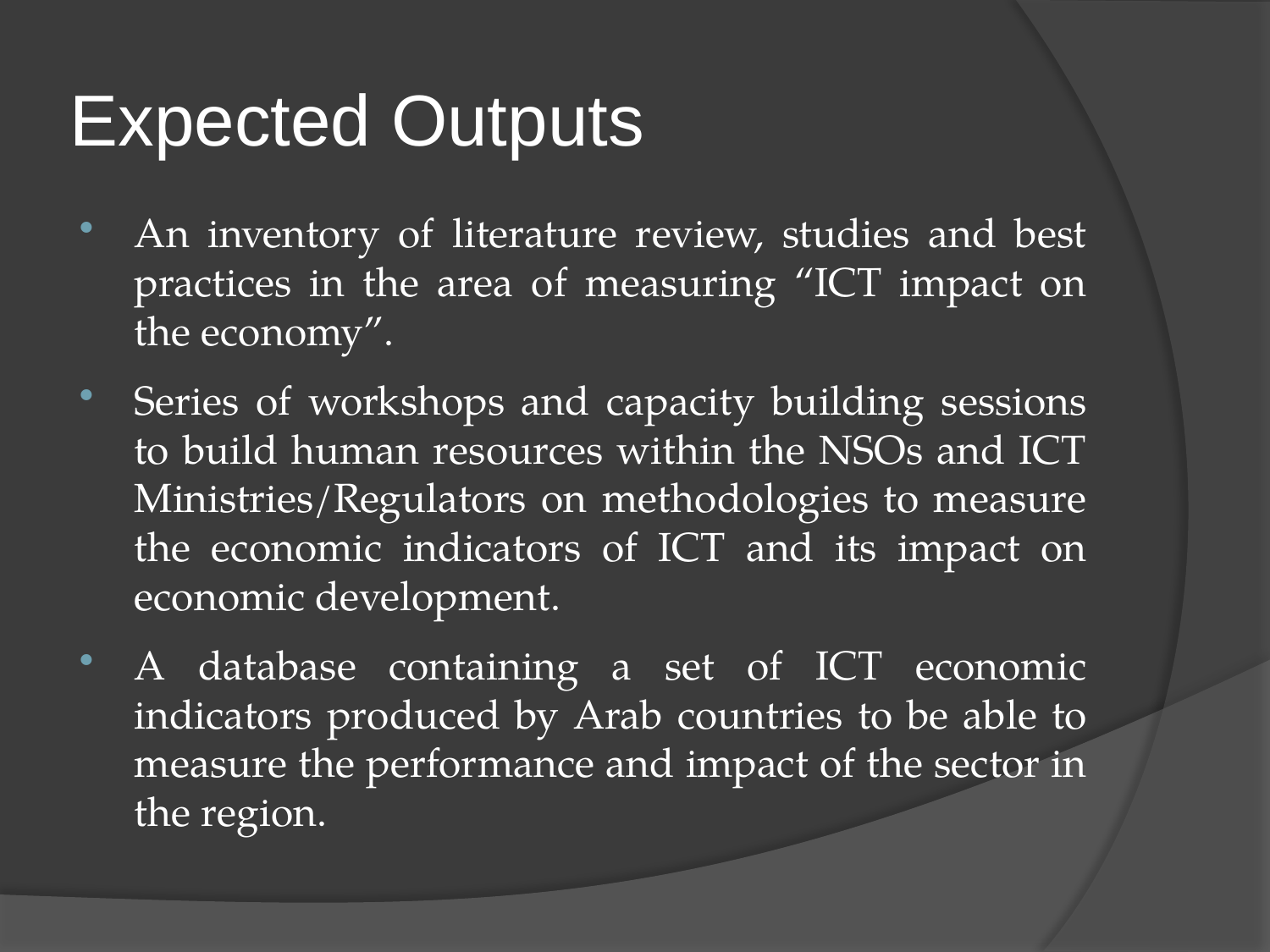

# Expected Outputs
An inventory of literature review, studies and best practices in the area of measuring “ICT impact on the economy”.
Series of workshops and capacity building sessions to build human resources within the NSOs and ICT Ministries/Regulators on methodologies to measure the economic indicators of ICT and its impact on economic development.
A database containing a set of ICT economic indicators produced by Arab countries to be able to measure the performance and impact of the sector in the region.